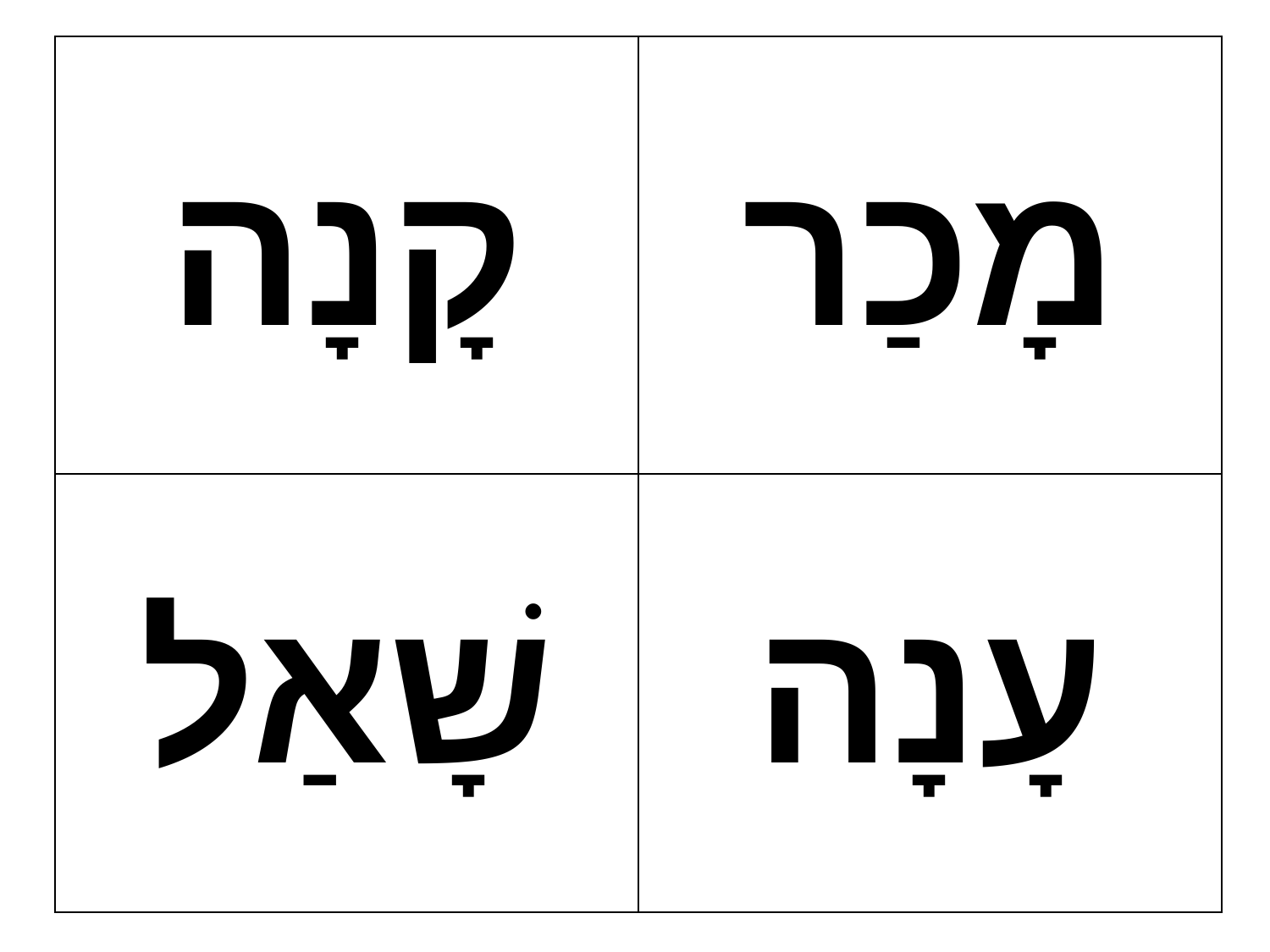

| קָנָה | מָכַר |
| --- | --- |
| שָׁאַל | עָנָה |